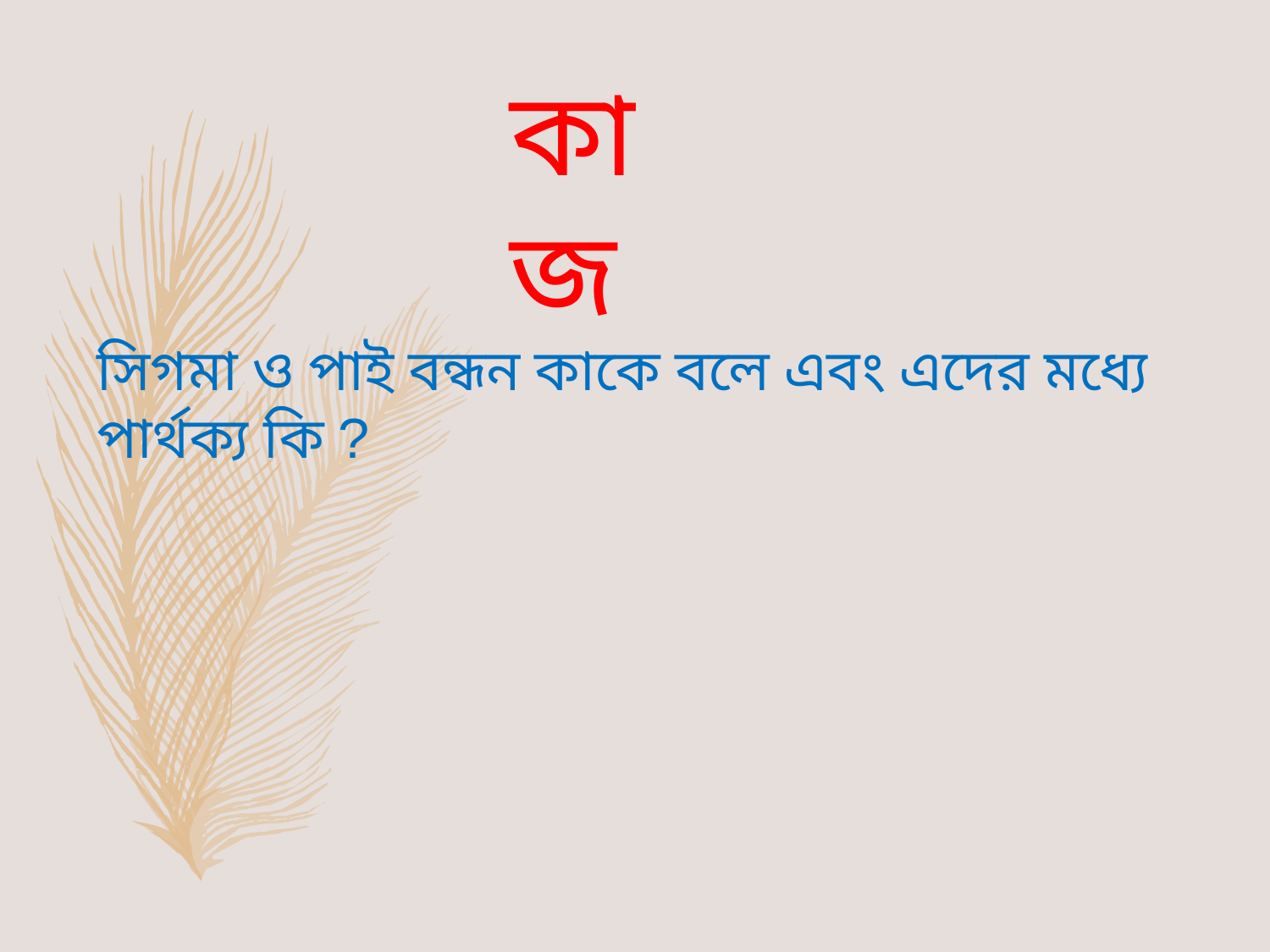

কাজ
সিগমা ও পাই বন্ধন কাকে বলে এবং এদের মধ্যে পার্থক্য কি ?